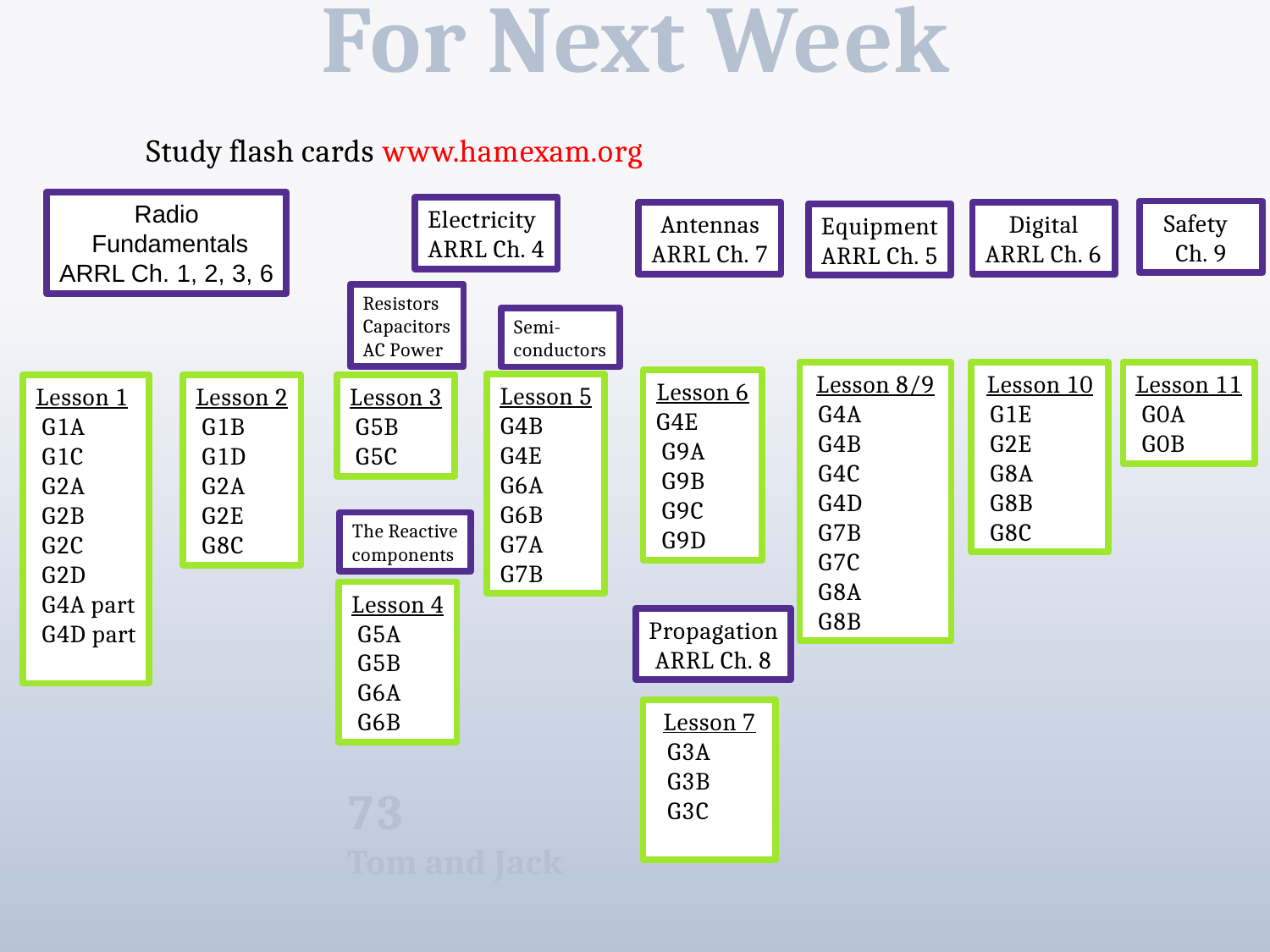

# For Next Week
Study flash cards www.hamexam.org
Radio
 Fundamentals
ARRL Ch. 1, 2, 3, 6
Electricity
ARRL Ch. 4
  Safety
Ch. 9
Antennas
ARRL Ch. 7
Digital
ARRL Ch. 6
Equipment
ARRL Ch. 5
Resistors
Capacitors
AC Power
Semi-
conductors
Lesson 8/9
 G4A
 G4B
 G4C
 G4D
 G7B
 G7C
 G8A
 G8B
Lesson 10
 G1E
 G2E
 G8A
 G8B
 G8C
Lesson 11
 G0A
 G0B
Lesson 6
G4E
 G9A
 G9B
 G9C
 G9D
Lesson 5
G4B
G4E
G6A
G6B
G7A
G7B
Lesson 1
 G1A
 G1C
 G2A
 G2B
 G2C
 G2D
 G4A part
 G4D part

Lesson 2
 G1B
 G1D
 G2A
 G2E
 G8C
Lesson 3
 G5B
 G5C
The Reactive
components
Lesson 4
 G5A
 G5B
 G6A
 G6B
Propagation
ARRL Ch. 8
Lesson 7
  G3A
  G3B
  G3C

73
Tom and Jack